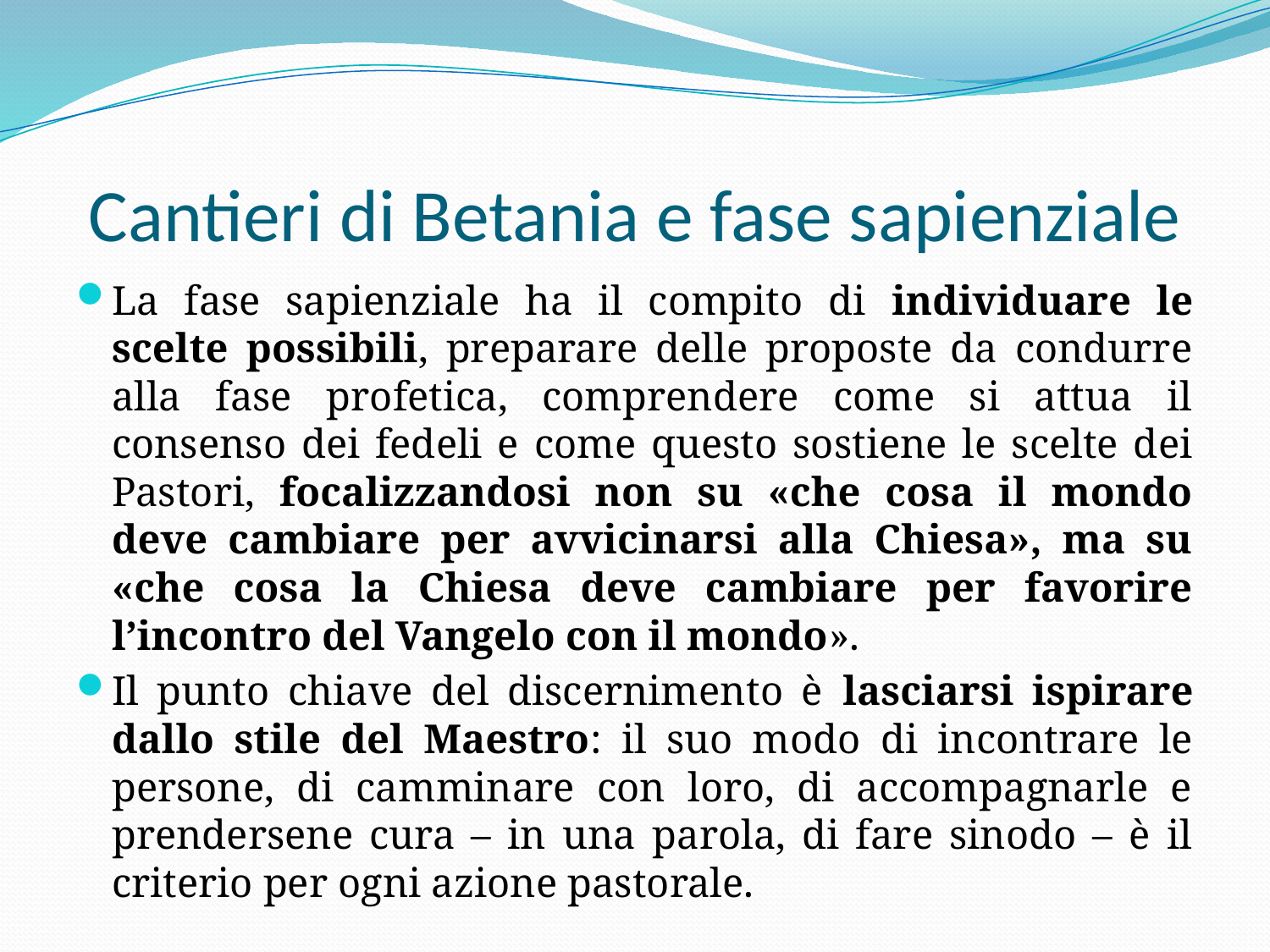

# Cantieri di Betania e fase sapienziale
La fase sapienziale ha il compito di individuare le scelte possibili, preparare delle proposte da condurre alla fase profetica, comprendere come si attua il consenso dei fedeli e come questo sostiene le scelte dei Pastori, focalizzandosi non su «che cosa il mondo deve cambiare per avvicinarsi alla Chiesa», ma su «che cosa la Chiesa deve cambiare per favorire l’incontro del Vangelo con il mondo».
Il punto chiave del discernimento è lasciarsi ispirare dallo stile del Maestro: il suo modo di incontrare le persone, di camminare con loro, di accompagnarle e prendersene cura – in una parola, di fare sinodo – è il criterio per ogni azione pastorale.